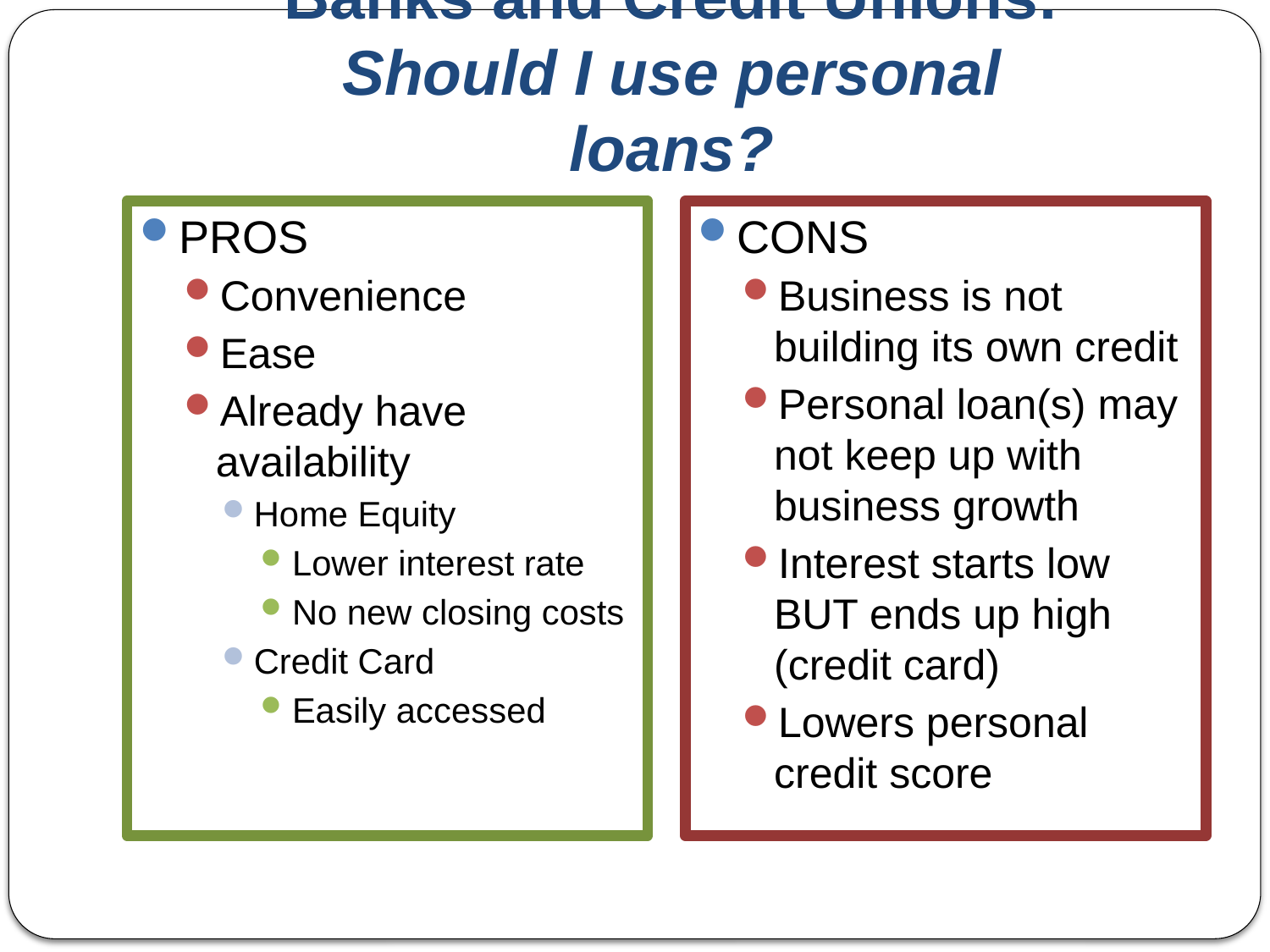

# Banks and Credit Unions: Should I use personal loans?
PROS
Convenience
Ease
Already have availability
Home Equity
Lower interest rate
No new closing costs
Credit Card
Easily accessed
CONS
Business is not building its own credit
Personal loan(s) may not keep up with business growth
Interest starts low BUT ends up high (credit card)
Lowers personal credit score